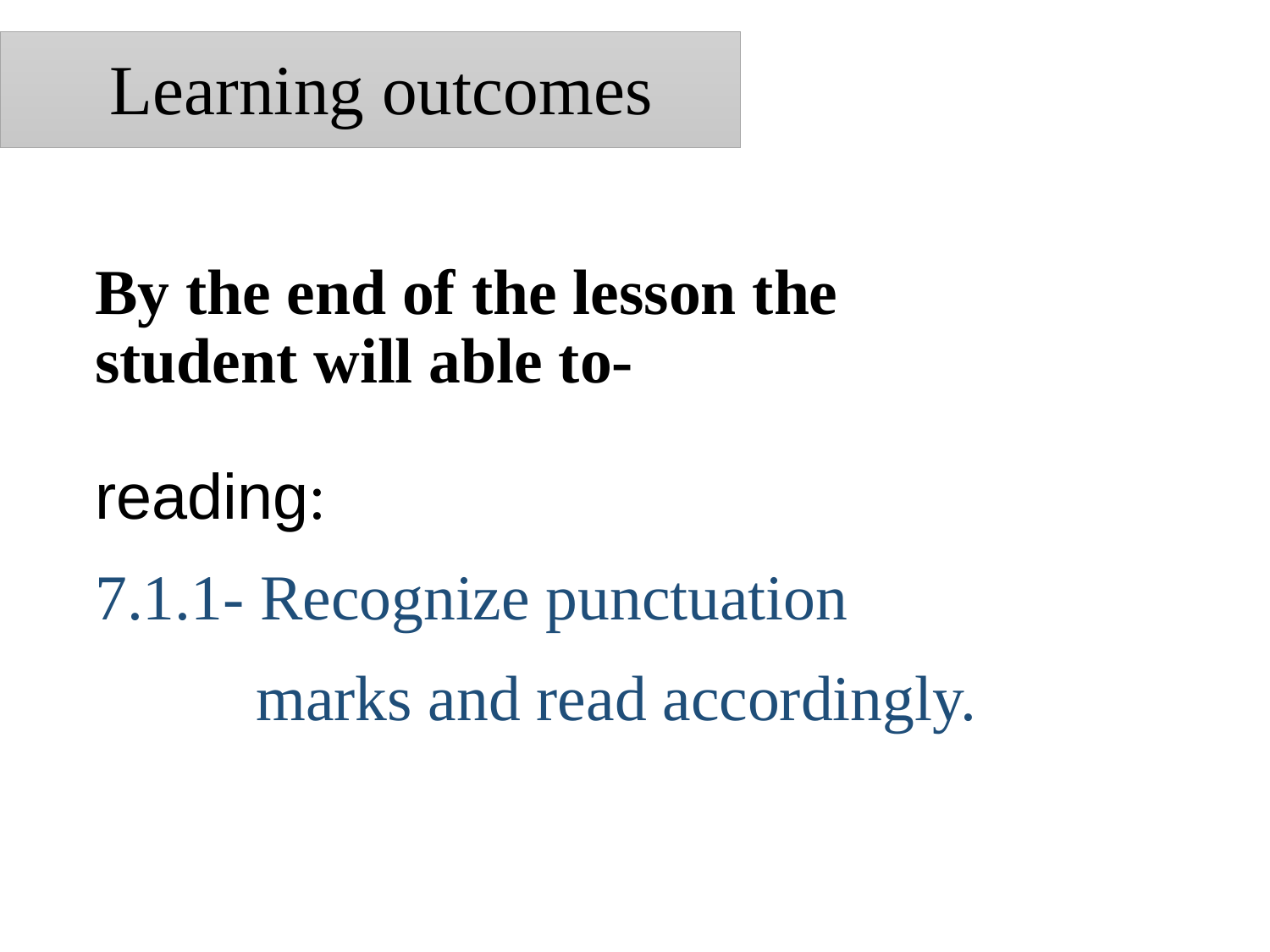

# Learning outcomes

By the end of the lesson the student will able to-

reading:
7.1.1- Recognize punctuation
          marks and read accordingly.